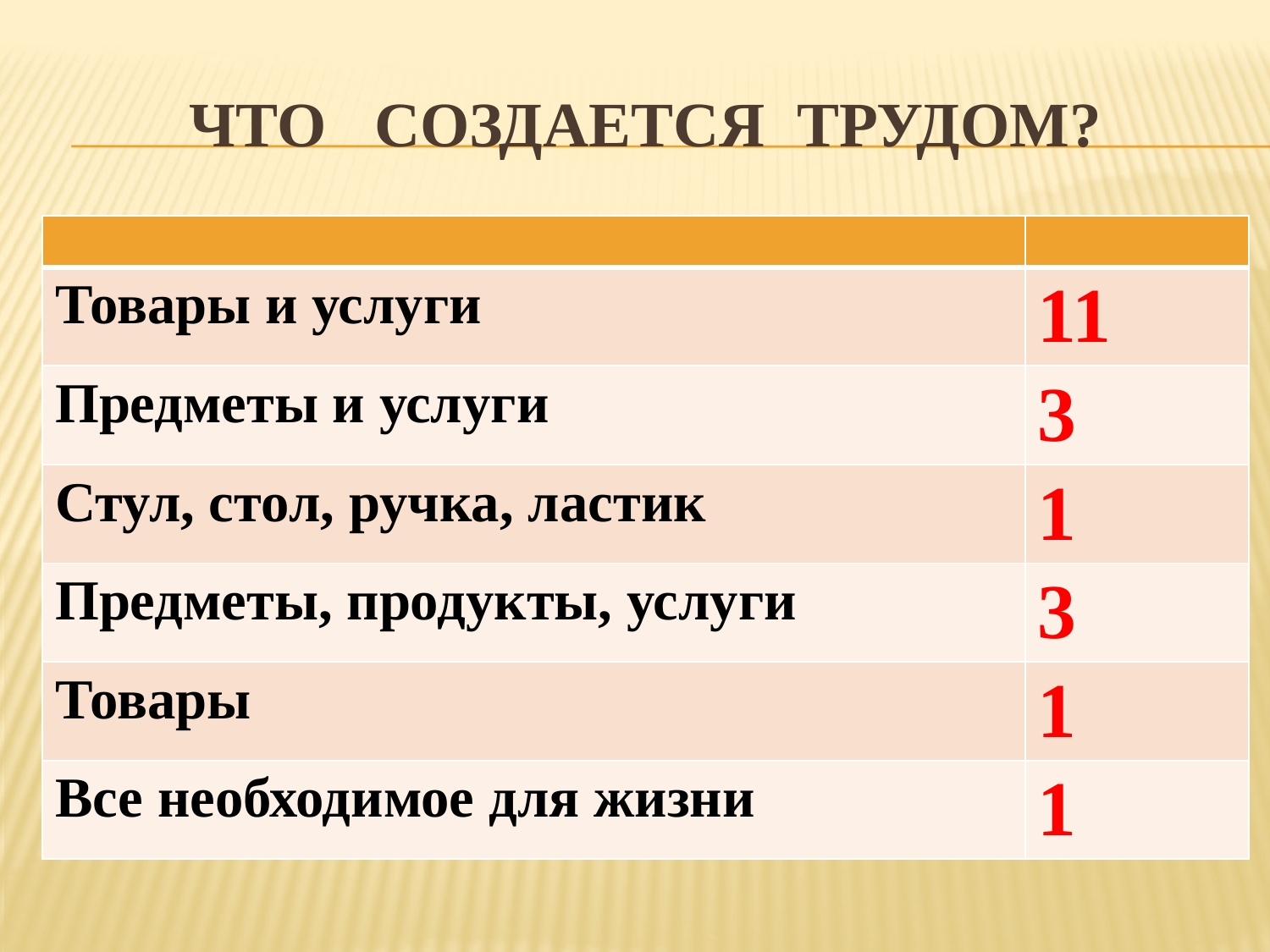

# Что   создается  трудом?
|  |  |
| --- | --- |
| Товары и услуги | 11 |
| Предметы и услуги | 3 |
| Стул, стол, ручка, ластик | 1 |
| Предметы, продукты, услуги | 3 |
| Товары | 1 |
| Все необходимое для жизни | 1 |